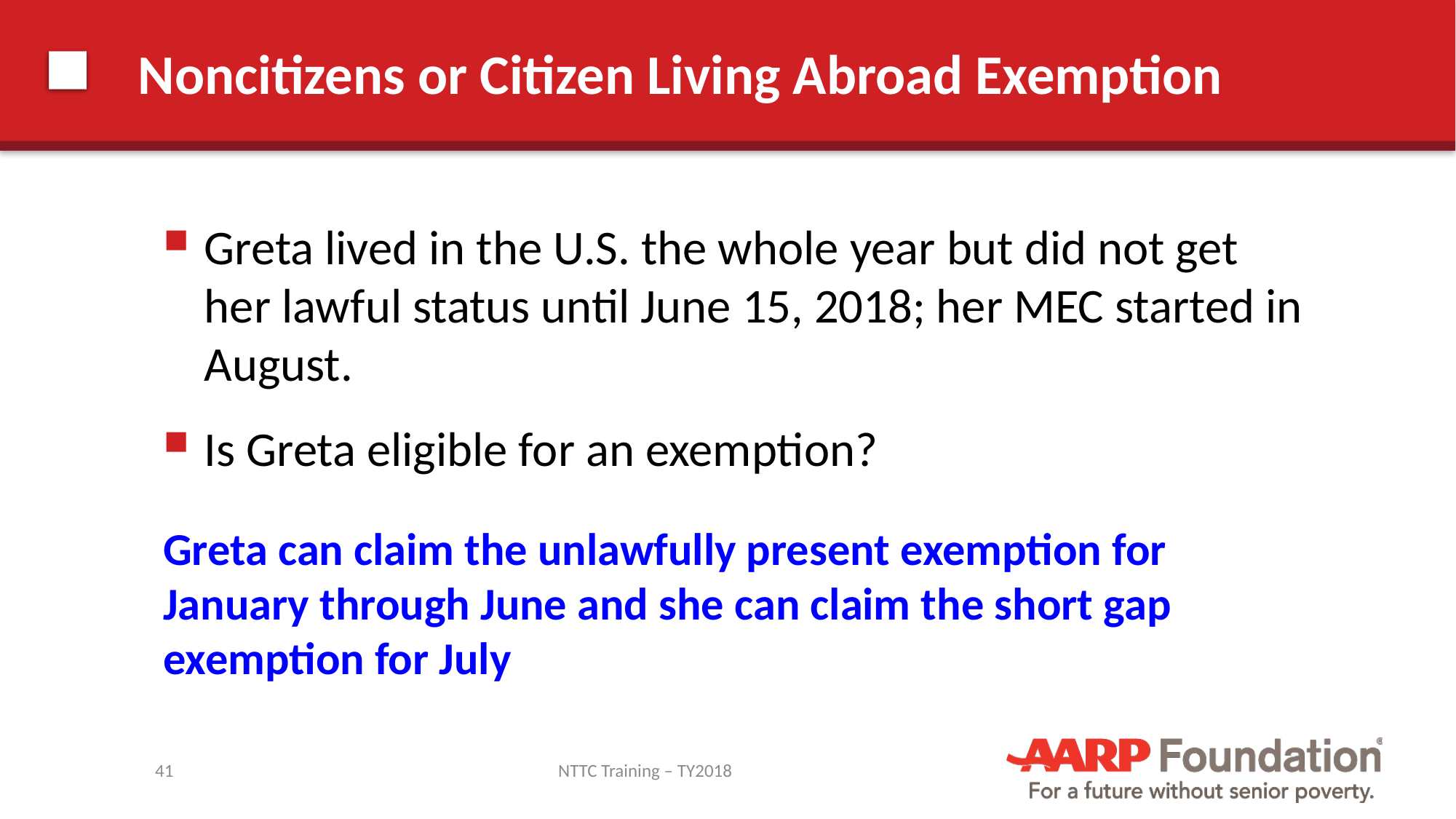

# Noncitizens or Citizen Living Abroad Exemption
Greta lived in the U.S. the whole year but did not get her lawful status until June 15, 2018; her MEC started in August.
Is Greta eligible for an exemption?
Greta can claim the unlawfully present exemption for January through June and she can claim the short gap exemption for July
41
NTTC Training – TY2018